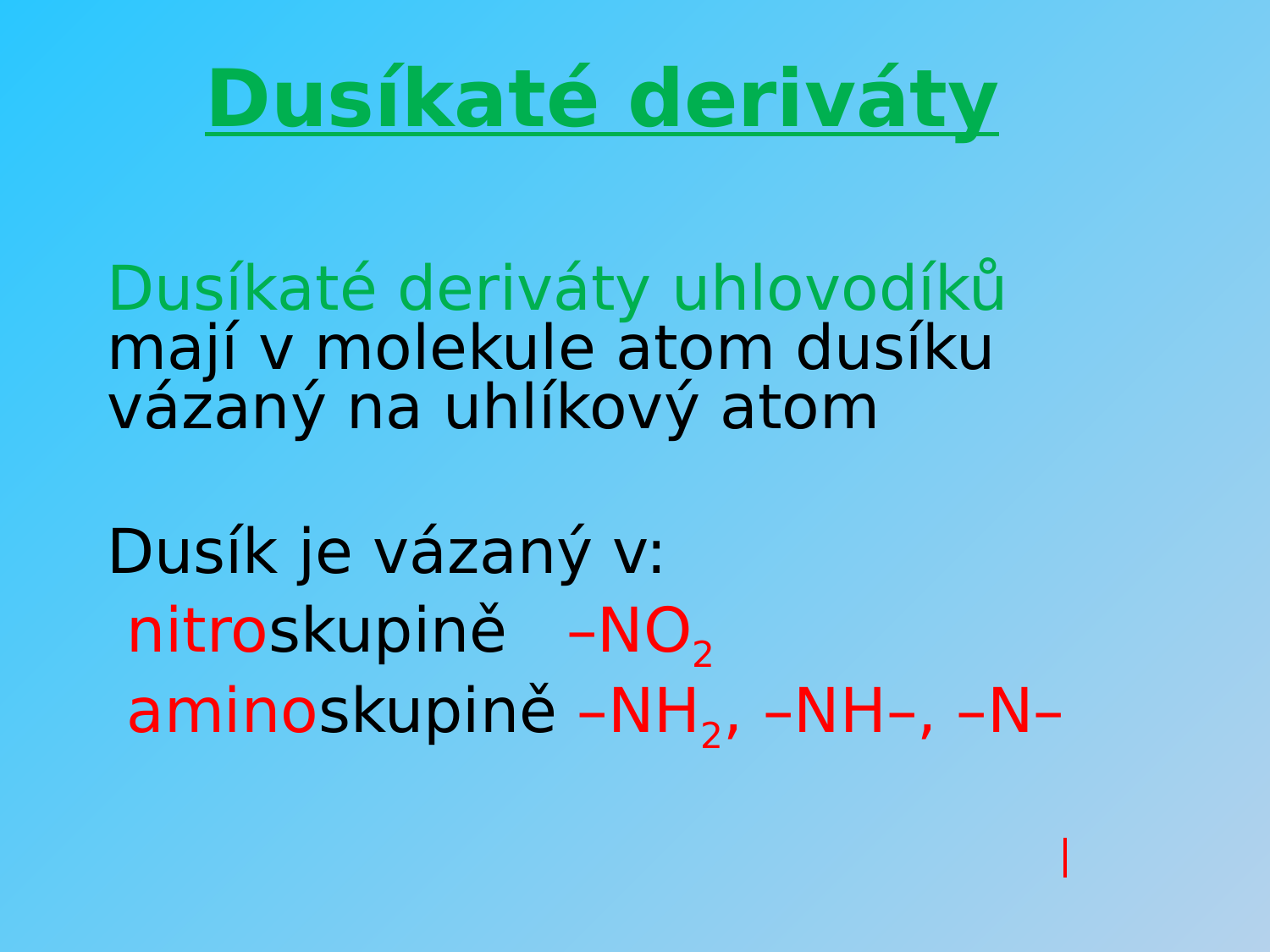

# Dusíkaté deriváty
Dusíkaté deriváty uhlovodíků  mají v molekule atom dusíku vázaný na uhlíkový atom

Dusík je vázaný v:
 nitroskupině   –NO2
 aminoskupině –NH2, –NH–, –N–